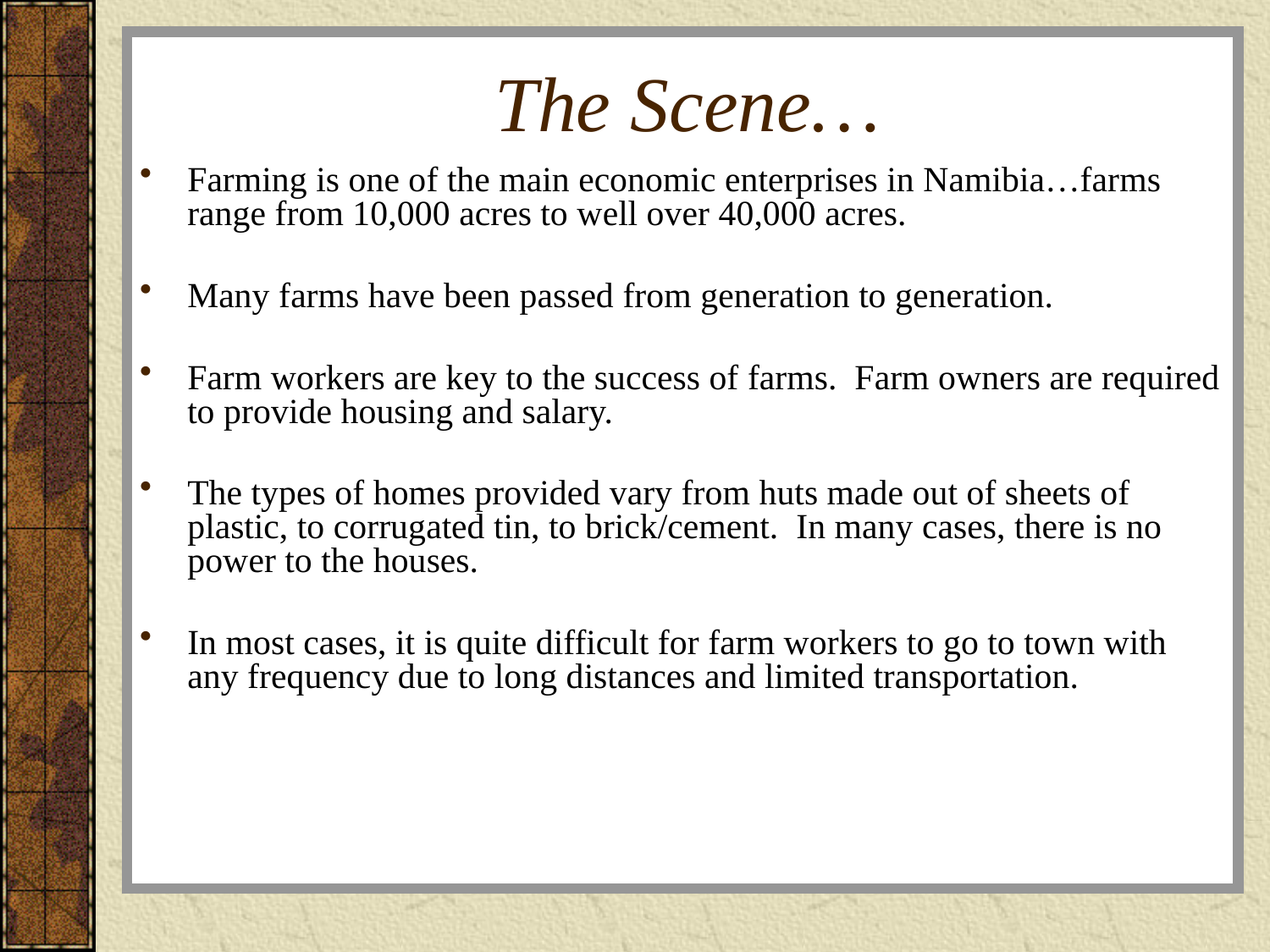

# The Scene…
Farming is one of the main economic enterprises in Namibia…farms range from 10,000 acres to well over 40,000 acres.

Many farms have been passed from generation to generation.

Farm workers are key to the success of farms.  Farm owners are required to provide housing and salary.

The types of homes provided vary from huts made out of sheets of plastic, to corrugated tin, to brick/cement.  In many cases, there is no power to the houses.

In most cases, it is quite difficult for farm workers to go to town with any frequency due to long distances and limited transportation.